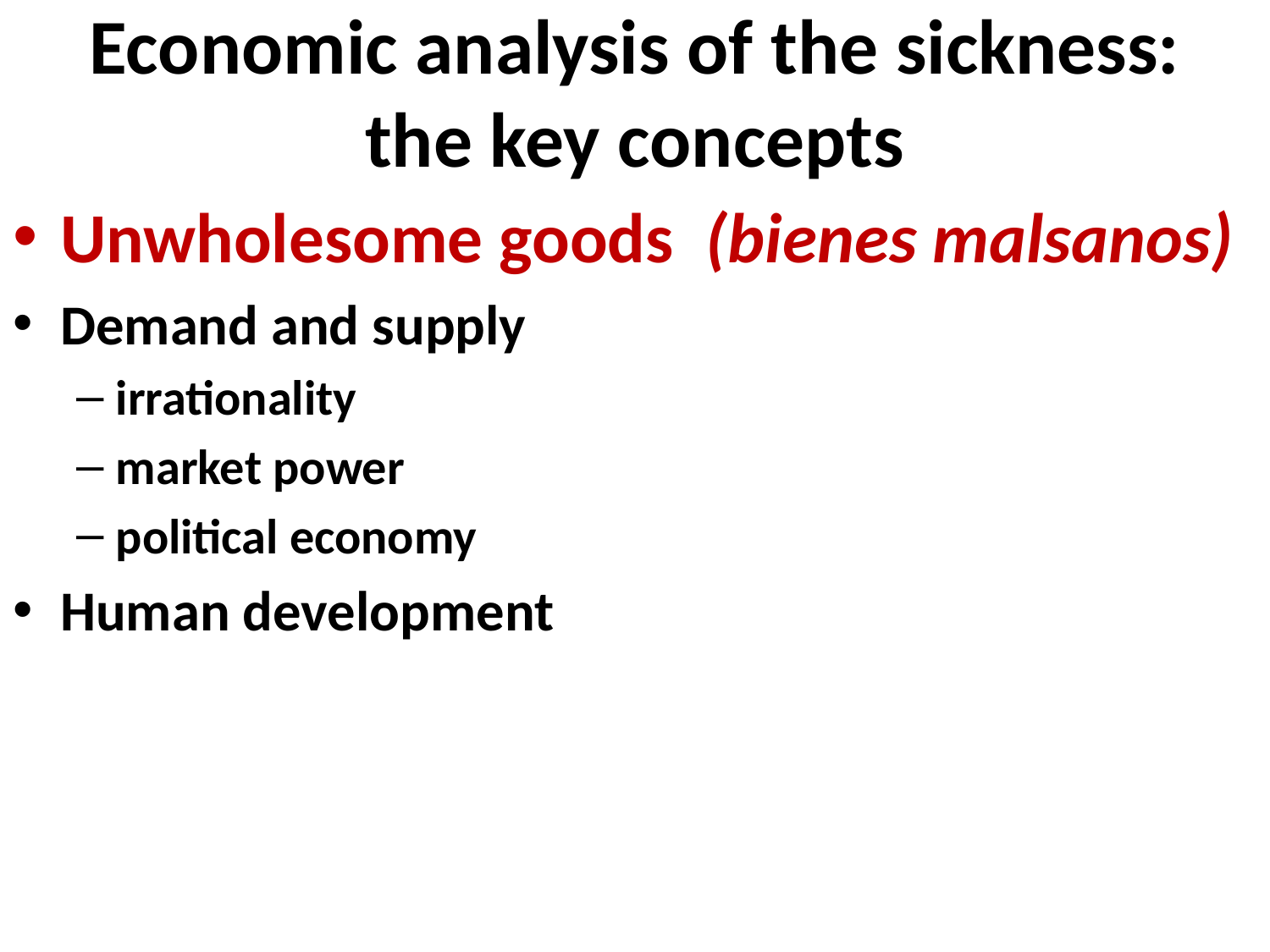

# Economic analysis of the sickness: the key concepts
Unwholesome goods  (bienes malsanos)
Demand and supply
irrationality
market power
political economy
Human development